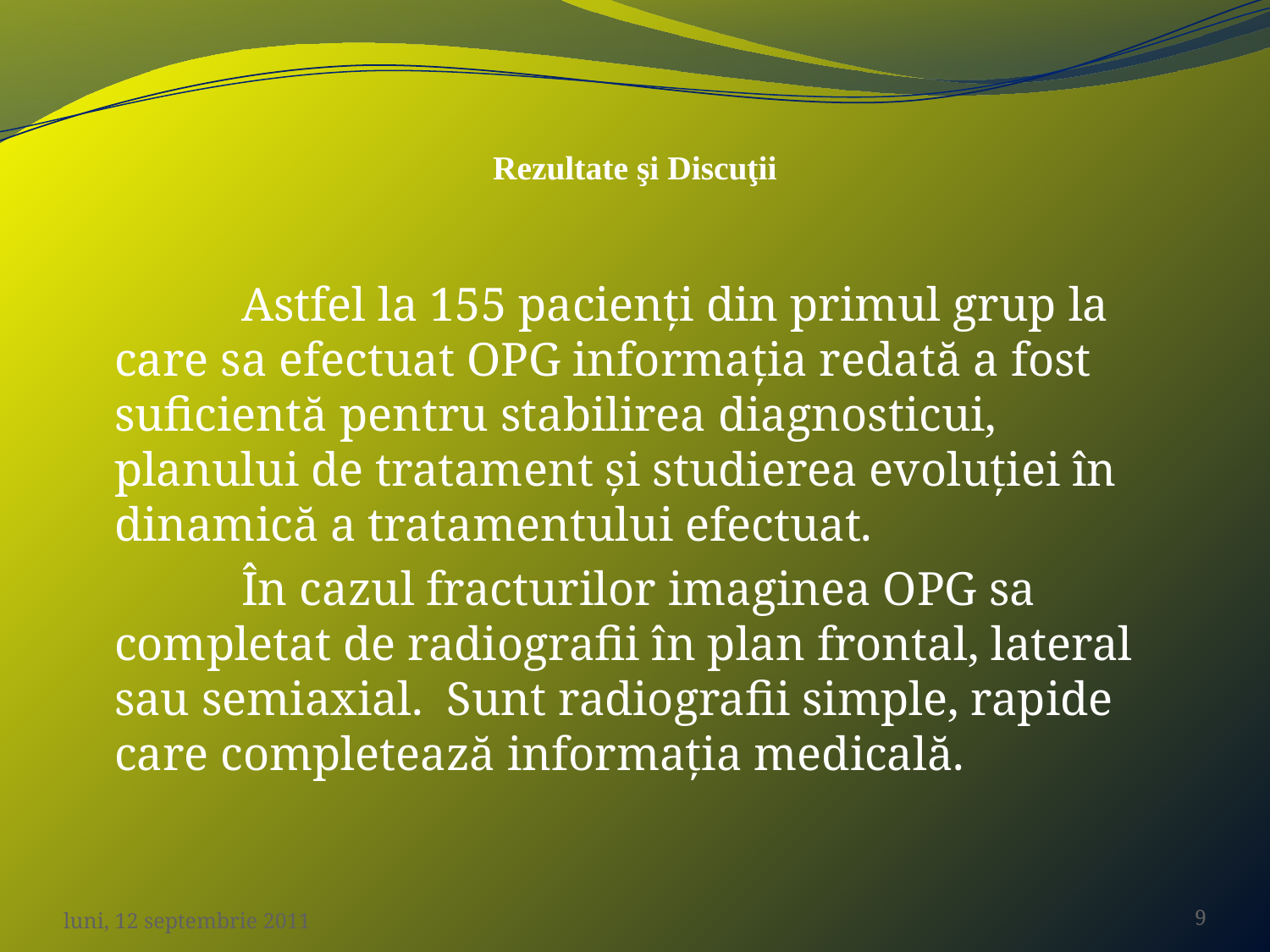

# Rezultate şi Discuţii
		Astfel la 155 pacienţi din primul grup la care sa efectuat OPG informaţia redată a fost suficientă pentru stabilirea diagnosticui, planului de tratament şi studierea evoluţiei în dinamică a tratamentului efectuat.
		În cazul fracturilor imaginea OPG sa completat de radiografii în plan frontal, lateral sau semiaxial.  Sunt radiografii simple, rapide care completează informaţia medicală.
luni, 12 septembrie 2011
9